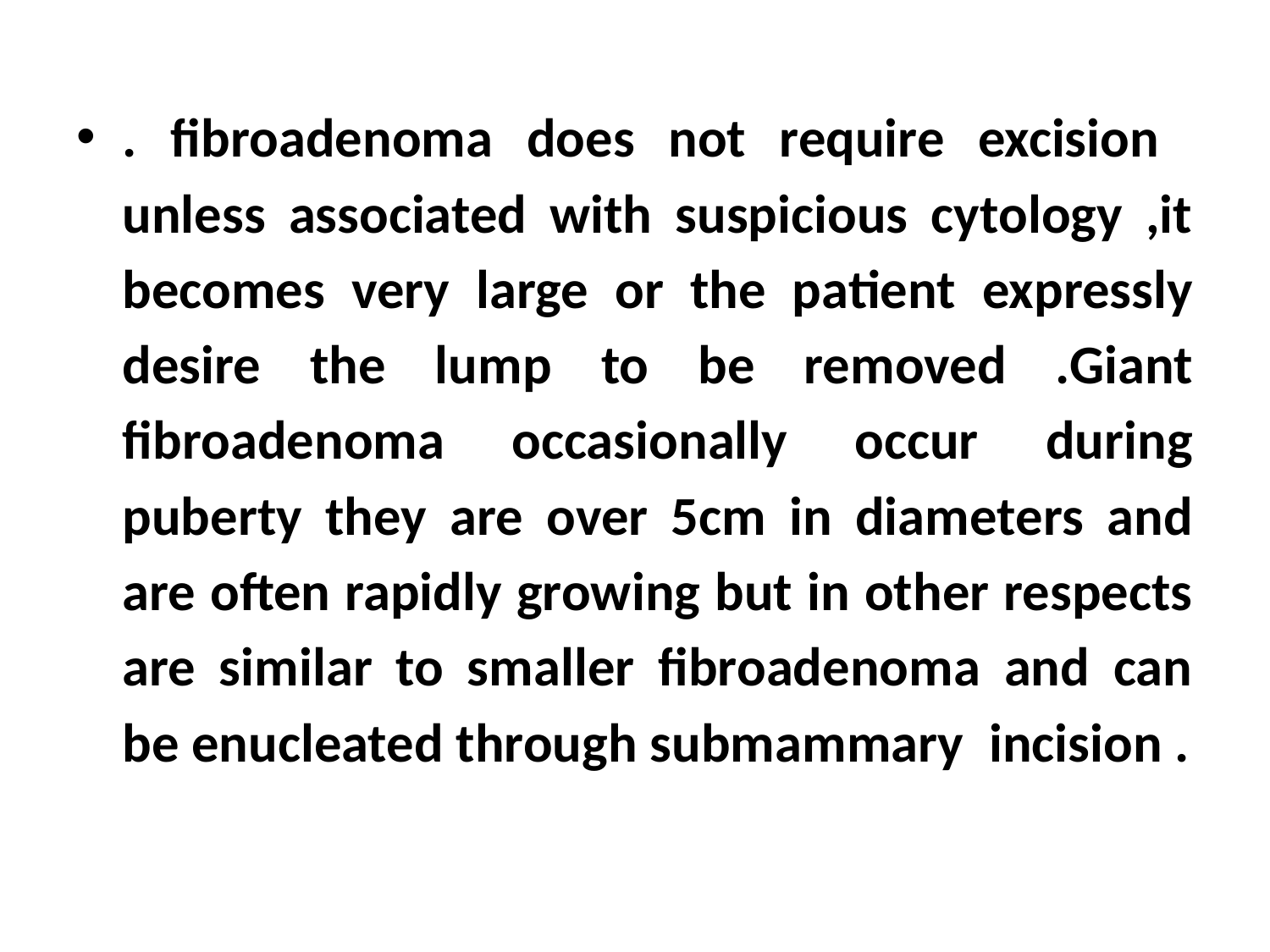

. fibroadenoma does not require excision  unless associated with suspicious cytology ,it becomes very large or the patient expressly desire the lump to be removed .Giant fibroadenoma occasionally occur during puberty they are over 5cm in diameters and are often rapidly growing but in other respects are similar to smaller fibroadenoma and can be enucleated through submammary  incision .